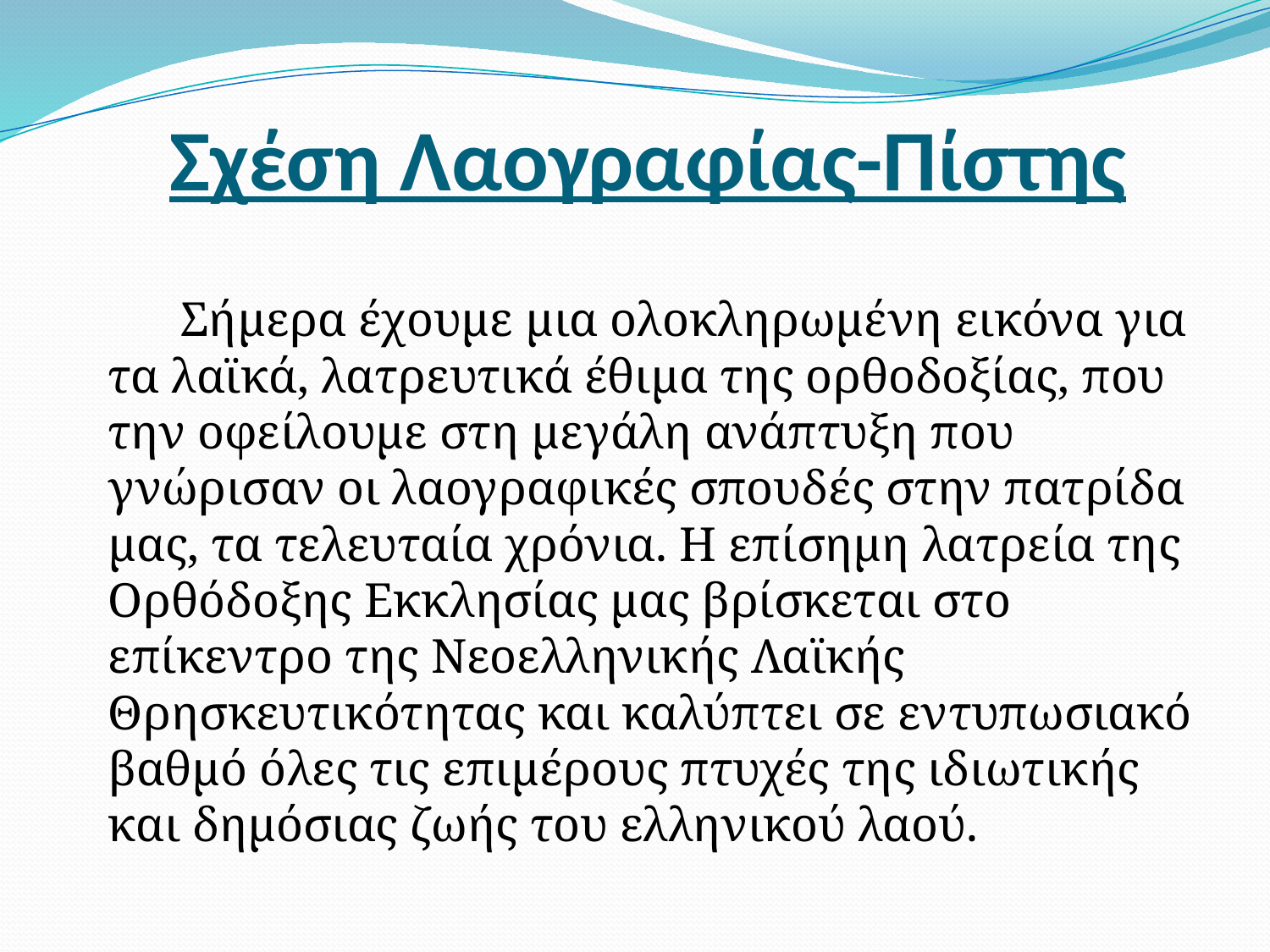

# Σχέση Λαογραφίας-Πίστης

         Σήμερα έχουμε μια ολοκληρωμένη εικόνα για τα λαϊκά, λατρευτικά έθιμα της ορθοδοξίας, που την οφείλουμε στη μεγάλη ανάπτυξη που γνώρισαν οι λαογραφικές σπουδές στην πατρίδα μας, τα τελευταία χρόνια. Η επίσημη λατρεία της Ορθόδοξης Εκκλησίας μας βρίσκεται στο επίκεντρο της Νεοελληνικής Λαϊκής Θρησκευτικότητας και καλύπτει σε εντυπωσιακό βαθμό όλες τις επιμέρους πτυχές της ιδιωτικής και δημόσιας ζωής του ελληνικού λαού.